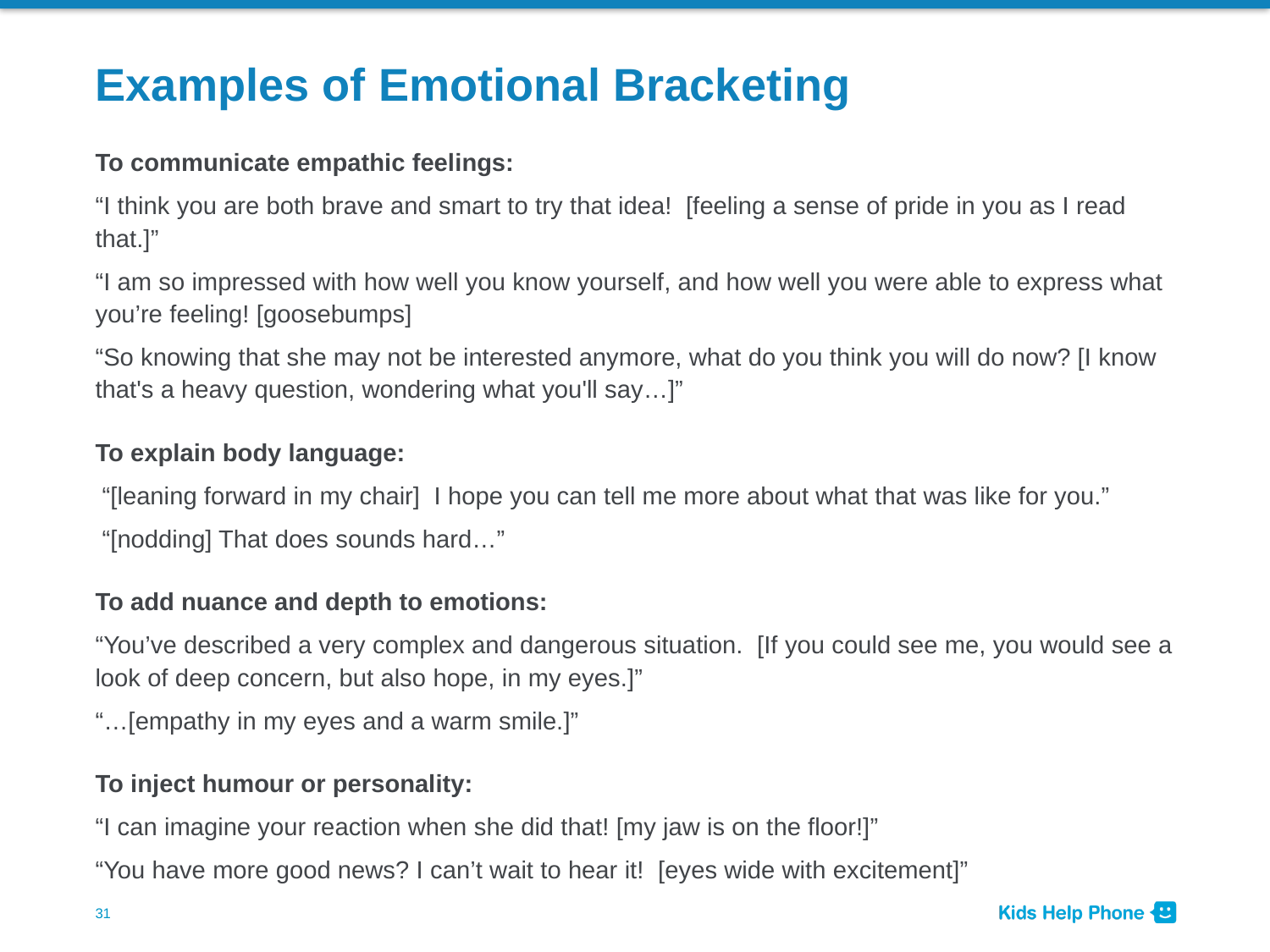

# Examples of Emotional Bracketing
To communicate empathic feelings:
“I think you are both brave and smart to try that idea!  [feeling a sense of pride in you as I read that.]”
“I am so impressed with how well you know yourself, and how well you were able to express what you’re feeling! [goosebumps]
“So knowing that she may not be interested anymore, what do you think you will do now? [I know that's a heavy question, wondering what you'll say…]”

To explain body language:
 “[leaning forward in my chair]  I hope you can tell me more about what that was like for you.”
 “[nodding] That does sounds hard…”

To add nuance and depth to emotions:
“You’ve described a very complex and dangerous situation.  [If you could see me, you would see a look of deep concern, but also hope, in my eyes.]”
“…[empathy in my eyes and a warm smile.]”

To inject humour or personality:
“I can imagine your reaction when she did that! [my jaw is on the floor!]”
“You have more good news? I can’t wait to hear it!  [eyes wide with excitement]”